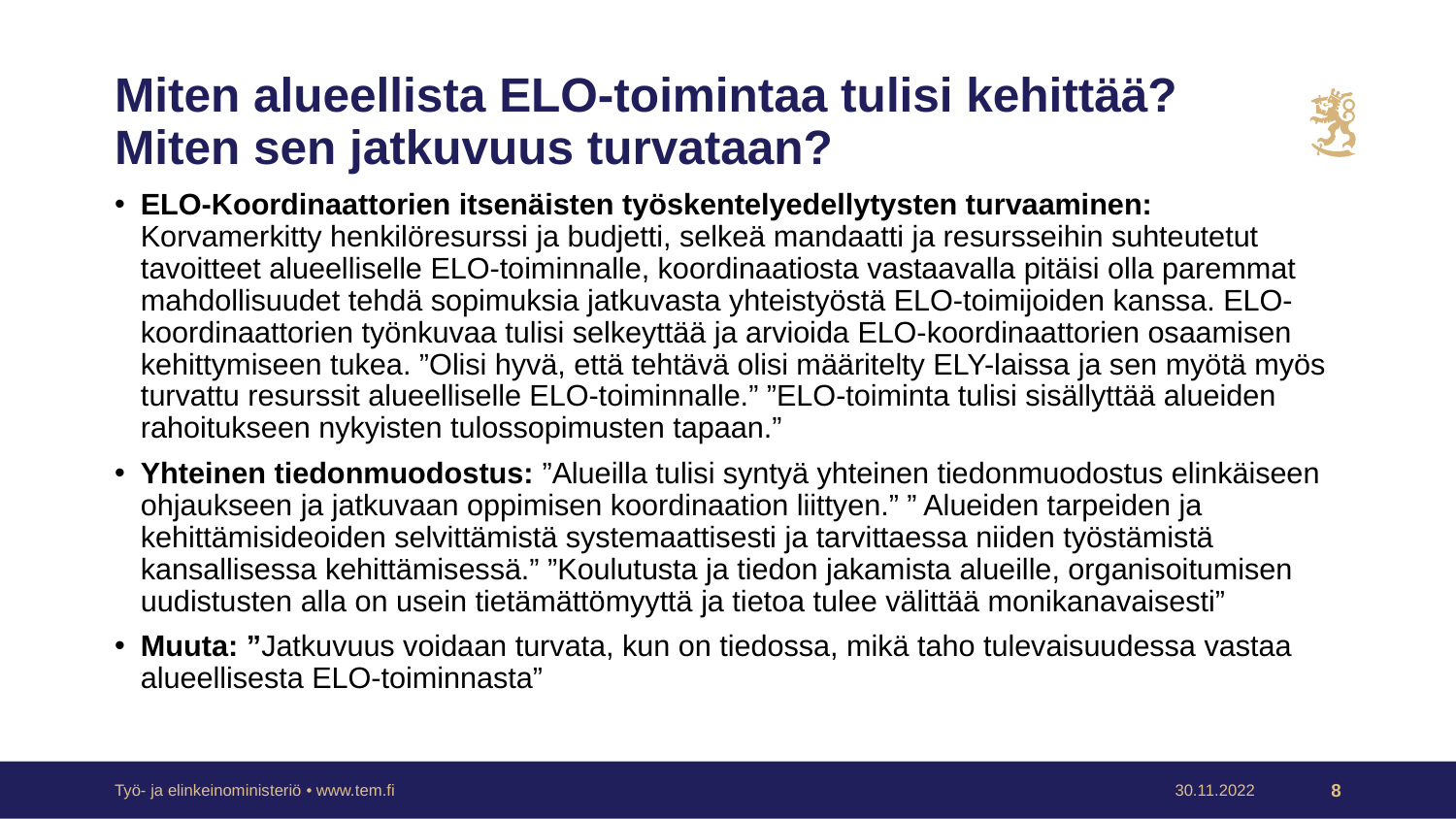

# Miten alueellista ELO-toimintaa tulisi kehittää? Miten sen jatkuvuus turvataan?
ELO-Koordinaattorien itsenäisten työskentelyedellytysten turvaaminen: Korvamerkitty henkilöresurssi ja budjetti, selkeä mandaatti ja resursseihin suhteutetut tavoitteet alueelliselle ELO-toiminnalle, koordinaatiosta vastaavalla pitäisi olla paremmat mahdollisuudet tehdä sopimuksia jatkuvasta yhteistyöstä ELO-toimijoiden kanssa. ELO-koordinaattorien työnkuvaa tulisi selkeyttää ja arvioida ELO-koordinaattorien osaamisen kehittymiseen tukea. ”Olisi hyvä, että tehtävä olisi määritelty ELY-laissa ja sen myötä myös turvattu resurssit alueelliselle ELO-toiminnalle.” ”ELO-toiminta tulisi sisällyttää alueiden rahoitukseen nykyisten tulossopimusten tapaan.”
Yhteinen tiedonmuodostus: ”Alueilla tulisi syntyä yhteinen tiedonmuodostus elinkäiseen ohjaukseen ja jatkuvaan oppimisen koordinaation liittyen.” ” Alueiden tarpeiden ja kehittämisideoiden selvittämistä systemaattisesti ja tarvittaessa niiden työstämistä kansallisessa kehittämisessä.” ”Koulutusta ja tiedon jakamista alueille, organisoitumisen uudistusten alla on usein tietämättömyyttä ja tietoa tulee välittää monikanavaisesti”
Muuta: ”Jatkuvuus voidaan turvata, kun on tiedossa, mikä taho tulevaisuudessa vastaa alueellisesta ELO-toiminnasta”
Työ- ja elinkeinoministeriö • www.tem.fi
30.11.2022
8